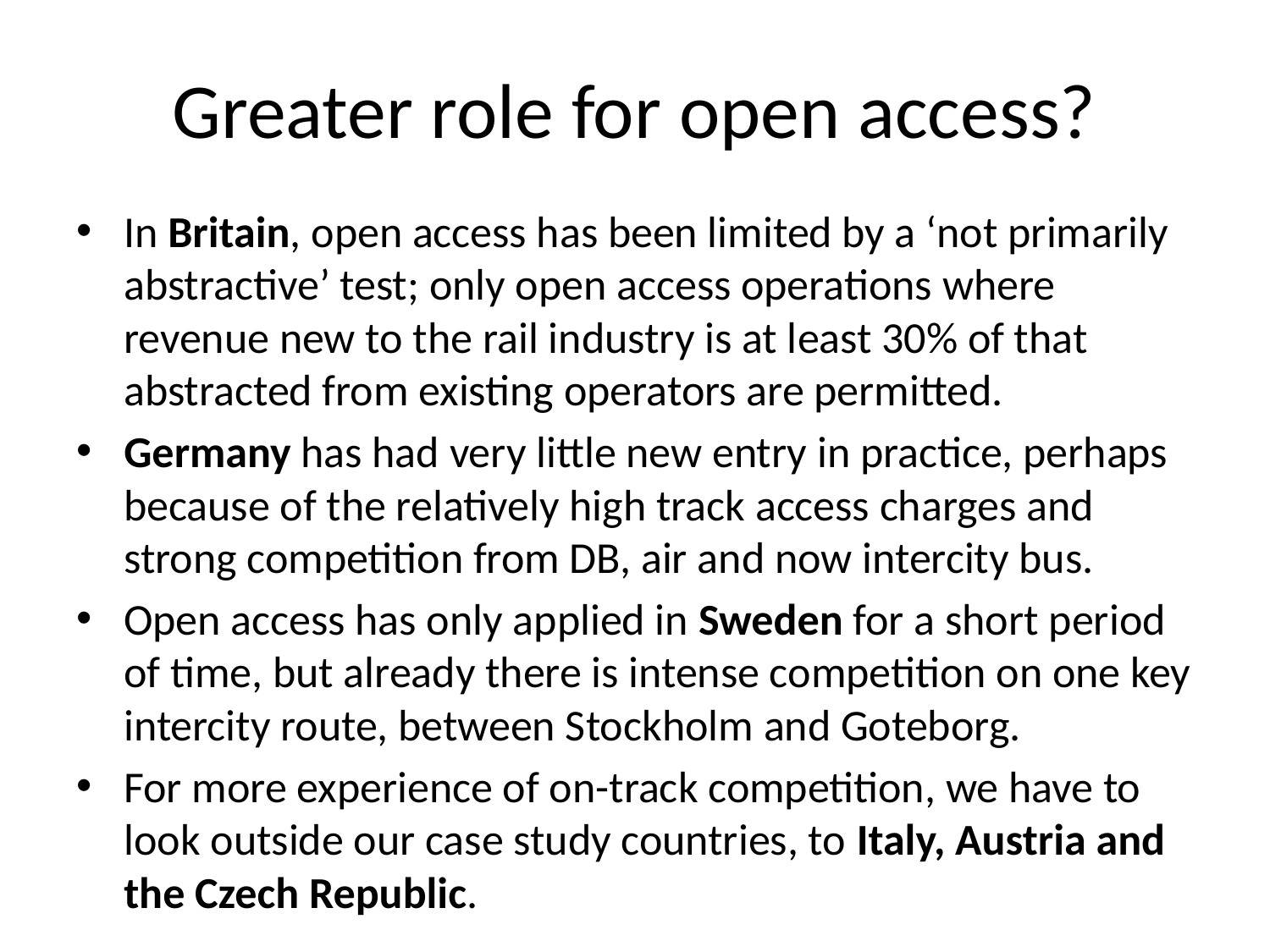

# Greater role for open access?
In Britain, open access has been limited by a ‘not primarily abstractive’ test; only open access operations where revenue new to the rail industry is at least 30% of that abstracted from existing operators are permitted.
Germany has had very little new entry in practice, perhaps because of the relatively high track access charges and strong competition from DB, air and now intercity bus.
Open access has only applied in Sweden for a short period of time, but already there is intense competition on one key intercity route, between Stockholm and Goteborg.
For more experience of on-track competition, we have to look outside our case study countries, to Italy, Austria and the Czech Republic.